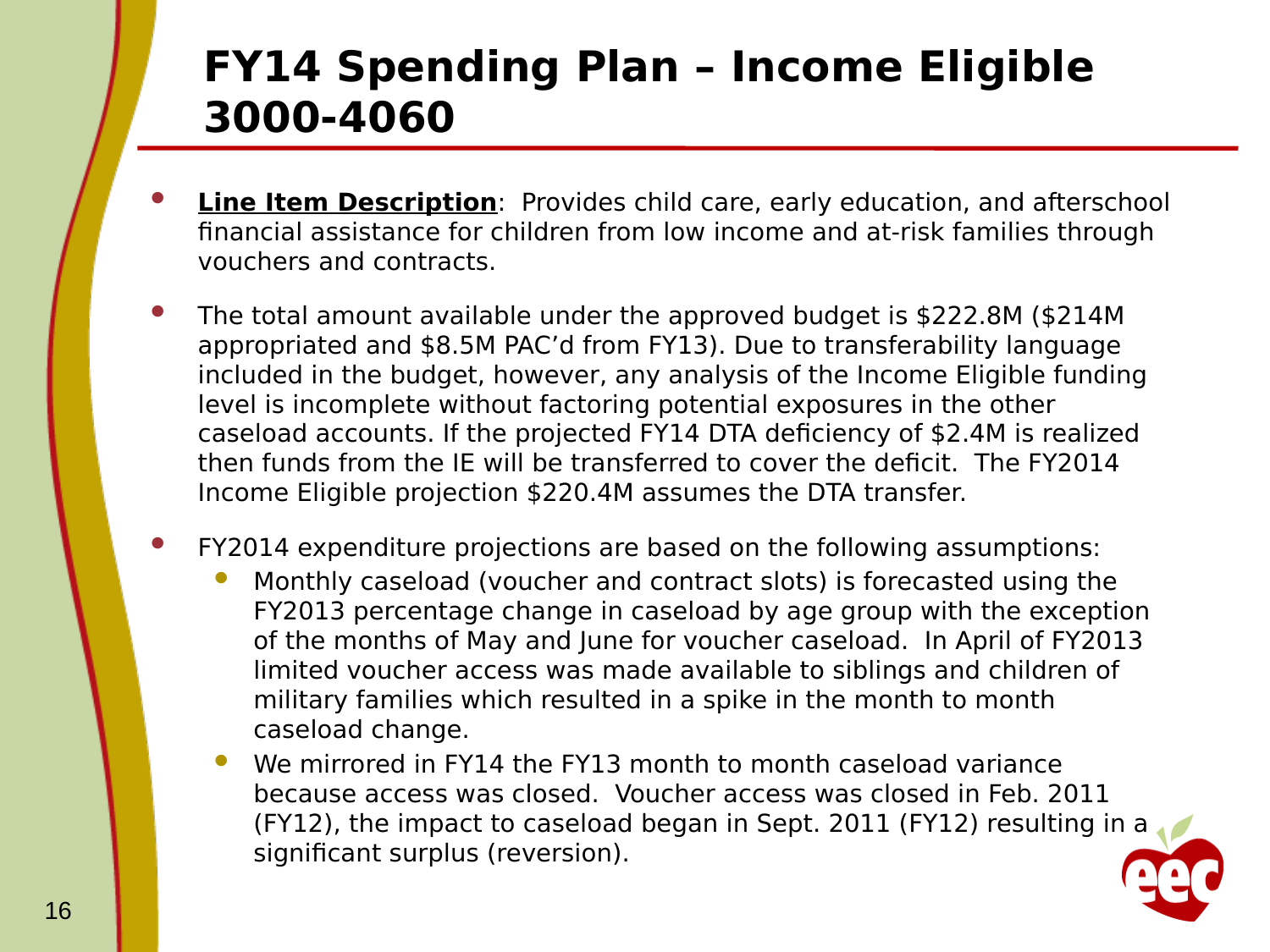

# FY14 Spending Plan – Income Eligible 3000-4060
Line Item Description:  Provides child care, early education, and afterschool financial assistance for children from low income and at-risk families through vouchers and contracts.

The total amount available under the approved budget is $222.8M ($214M appropriated and $8.5M PAC’d from FY13). Due to transferability language included in the budget, however, any analysis of the Income Eligible funding level is incomplete without factoring potential exposures in the other caseload accounts. If the projected FY14 DTA deficiency of $2.4M is realized then funds from the IE will be transferred to cover the deficit.  The FY2014 Income Eligible projection $220.4M assumes the DTA transfer.

FY2014 expenditure projections are based on the following assumptions:
Monthly caseload (voucher and contract slots) is forecasted using the FY2013 percentage change in caseload by age group with the exception of the months of May and June for voucher caseload.  In April of FY2013 limited voucher access was made available to siblings and children of military families which resulted in a spike in the month to month caseload change.
We mirrored in FY14 the FY13 month to month caseload variance because access was closed.  Voucher access was closed in Feb. 2011 (FY12), the impact to caseload began in Sept. 2011 (FY12) resulting in a significant surplus (reversion).

16